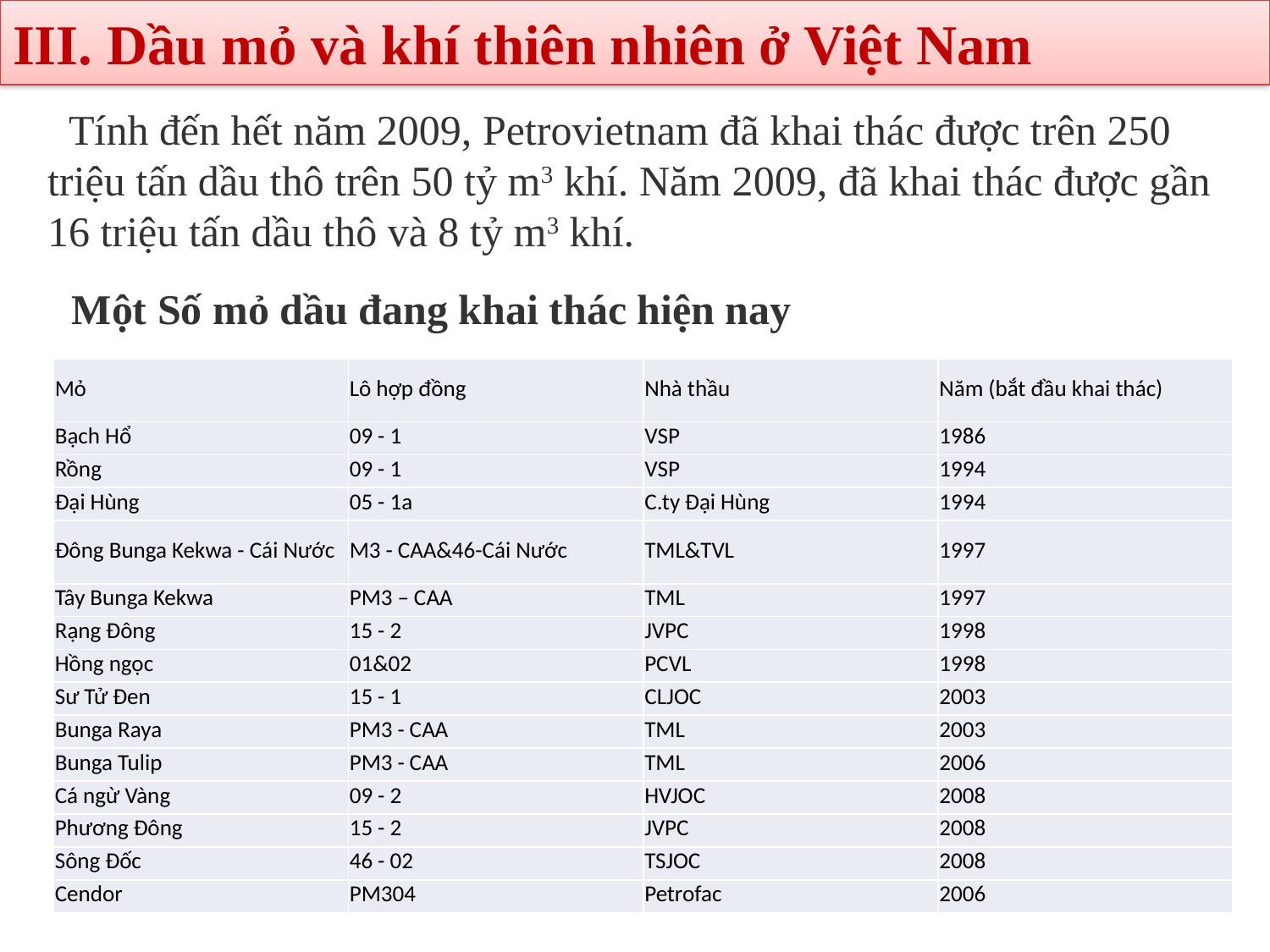

# III. Dầu mỏ và khí thiên nhiên ở Việt Nam
  Tính đến hết năm 2009, Petrovietnam đã khai thác được trên 250 triệu tấn dầu thô trên 50 tỷ m3 khí. Năm 2009, đã khai thác được gần 16 triệu tấn dầu thô và 8 tỷ m3 khí.
 Một Số mỏ dầu đang khai thác hiện nay
| Mỏ | Lô hợp đồng | Nhà thầu | Năm (bắt đầu khai thác) |
| --- | --- | --- | --- |
| Bạch Hổ | 09 - 1 | VSP | 1986 |
| Rồng | 09 - 1 | VSP | 1994 |
| Ðại Hùng | 05 - 1a | C.ty Ðại Hùng | 1994 |
| Đông Bunga Kekwa - Cái Nước | M3 - CAA&46-Cái Nước | TML&TVL | 1997 |
| Tây Bunga Kekwa | PM3 – CAA | TML | 1997 |
| Rạng Ðông | 15 - 2 | JVPC | 1998 |
| Hồng ngọc | 01&02 | PCVL | 1998 |
| Sư Tử Ðen | 15 - 1 | CLJOC | 2003 |
| Bunga Raya | PM3 - CAA | TML | 2003 |
| Bunga Tulip | PM3 - CAA | TML | 2006 |
| Cá ngừ Vàng | 09 - 2 | HVJOC | 2008 |
| Phương Ðông | 15 - 2 | JVPC | 2008 |
| Sông Đốc | 46 - 02 | TSJOC | 2008 |
| Cendor | PM304 | Petrofac | 2006 |